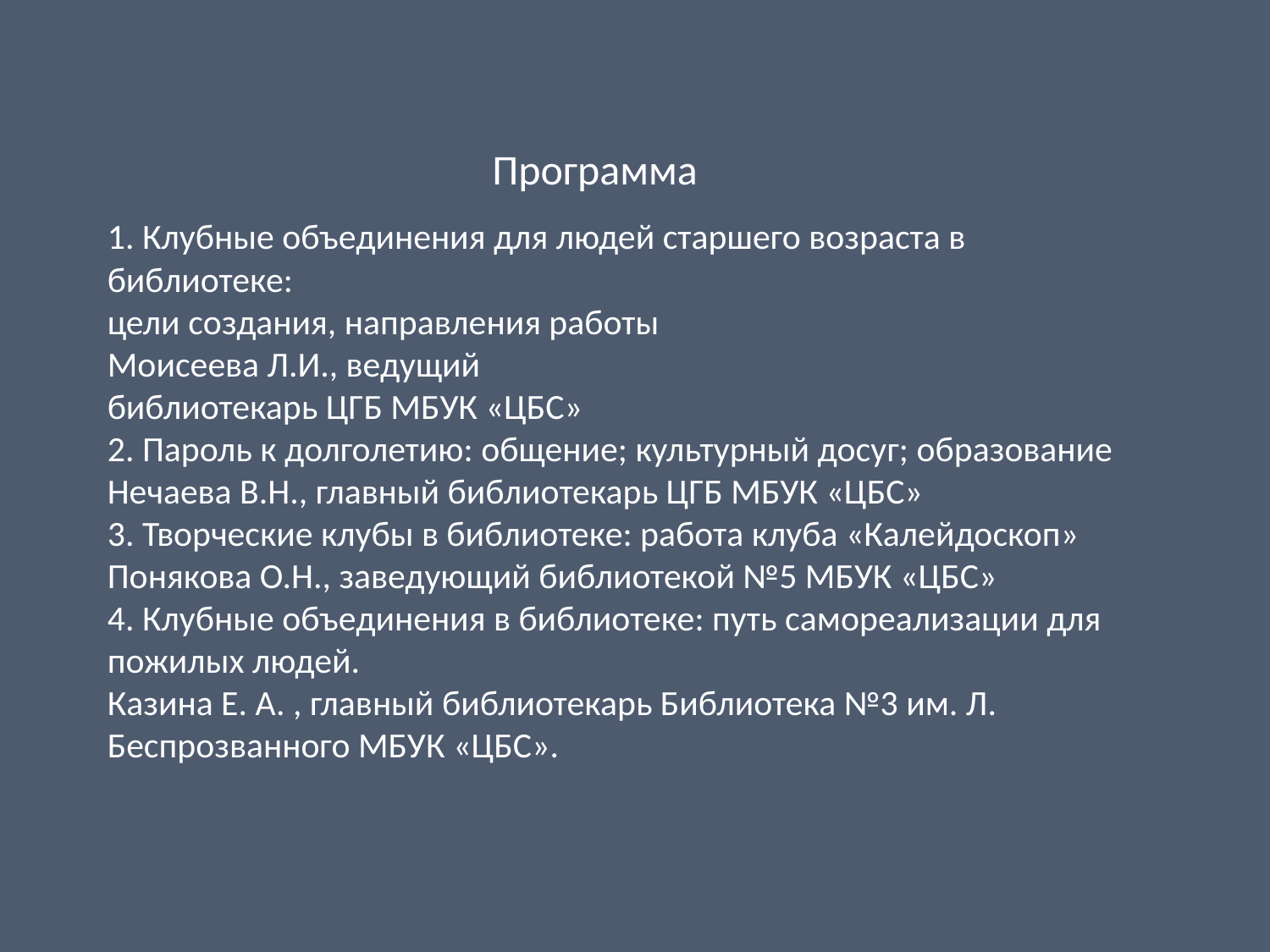

1. Клубные объединения для людей старшего возраста в библиотеке:
цели создания, направления работы
Моисеева Л.И., ведущий
библиотекарь ЦГБ МБУК «ЦБС»
2. Пароль к долголетию: общение; культурный досуг; образование
Нечаева В.Н., главный библиотекарь ЦГБ МБУК «ЦБС»
3. Творческие клубы в библиотеке: работа клуба «Калейдоскоп»
Понякова О.Н., заведующий библиотекой №5 МБУК «ЦБС»
4. Клубные объединения в библиотеке: путь самореализации для
пожилых людей.
Казина Е. А. , главный библиотекарь Библиотека №3 им. Л. Беспрозванного МБУК «ЦБС».
Программа